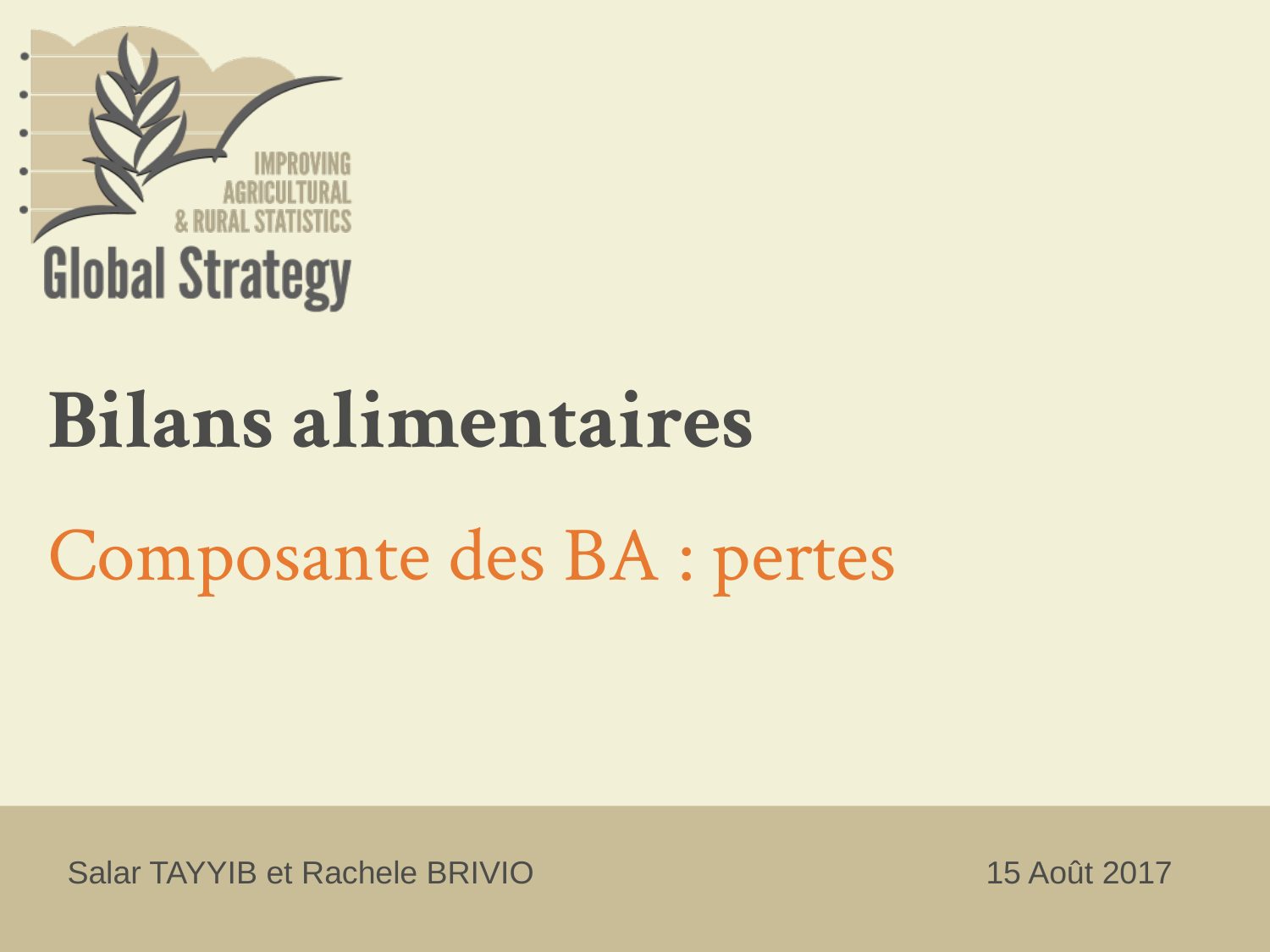

Bilans alimentaires
Composante des BA : pertes

Salar TAYYIB et Rachele BRIVIO
15 Août 2017